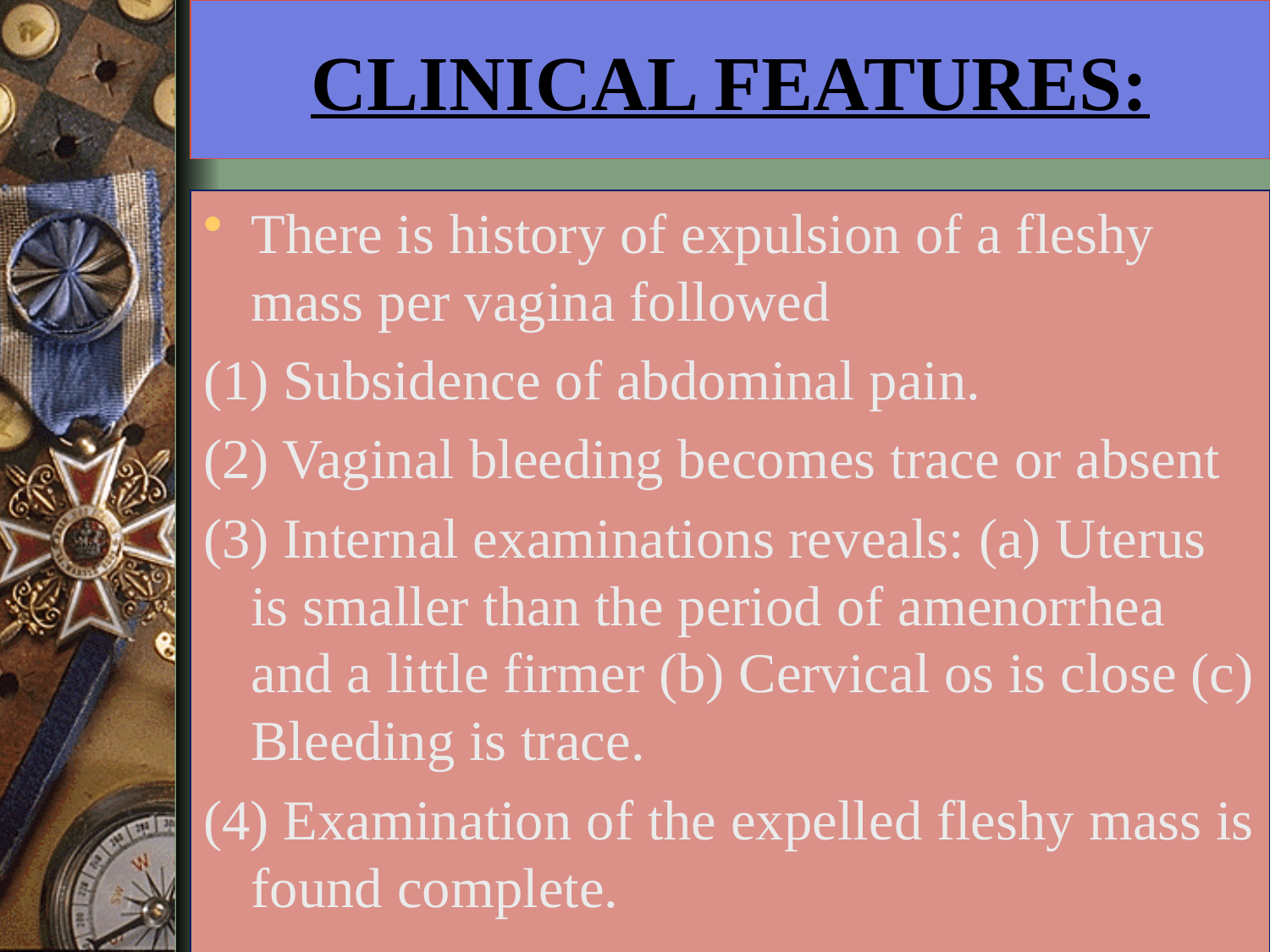

# CLINICAL FEATURES:
There is history of expulsion of a fleshy mass per vagina followed
(1) Subsidence of abdominal pain.
(2) Vaginal bleeding becomes trace or absent
(3) Internal examinations reveals: (a) Uterus is smaller than the period of amenorrhea and a little firmer (b) Cervical os is close (c) Bleeding is trace.
(4) Examination of the expelled fleshy mass is found complete.